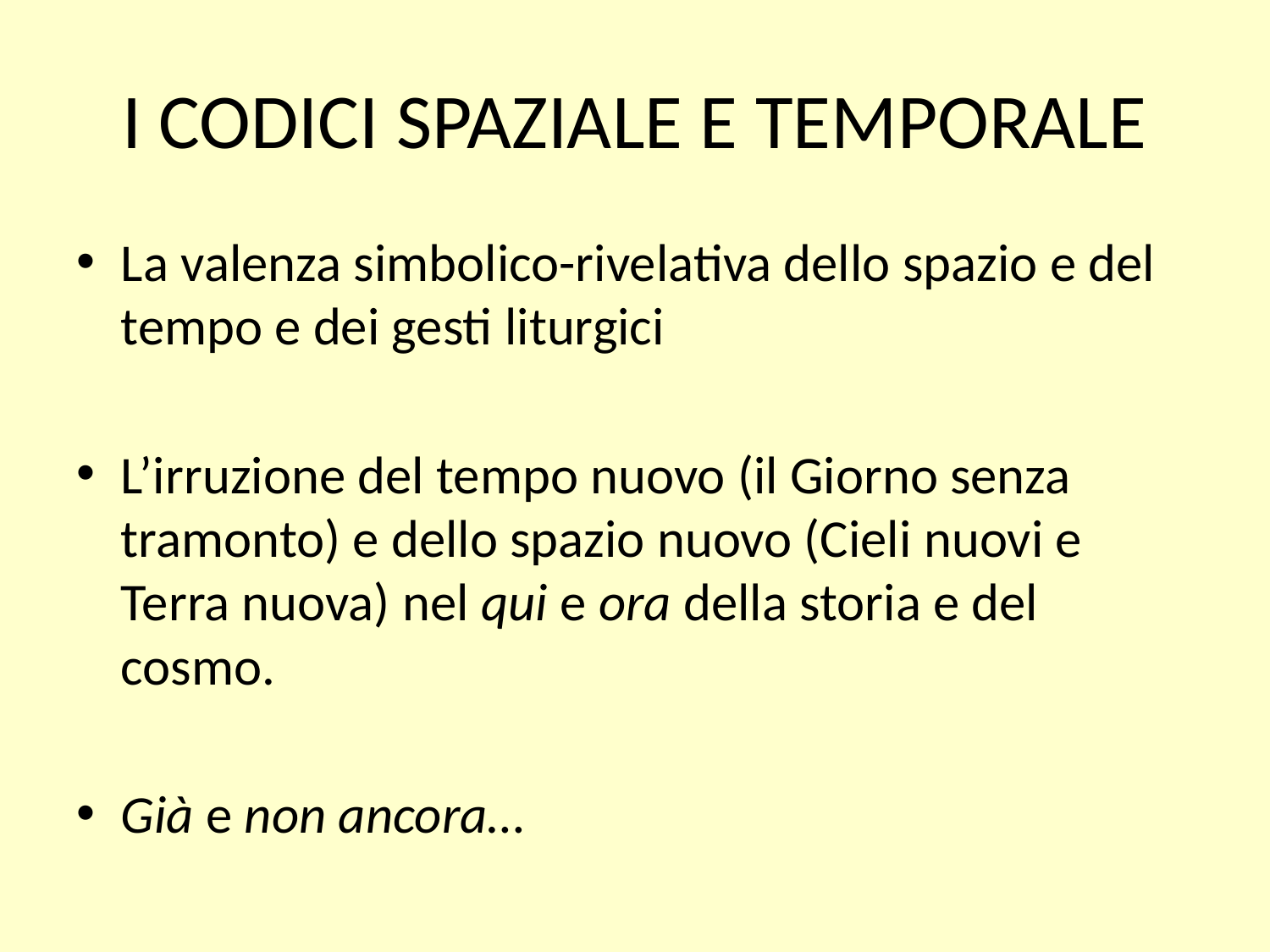

# I CODICI SPAZIALE E TEMPORALE
La valenza simbolico-rivelativa dello spazio e del tempo e dei gesti liturgici

L’irruzione del tempo nuovo (il Giorno senza tramonto) e dello spazio nuovo (Cieli nuovi e Terra nuova) nel qui e ora della storia e del cosmo.

Già e non ancora…